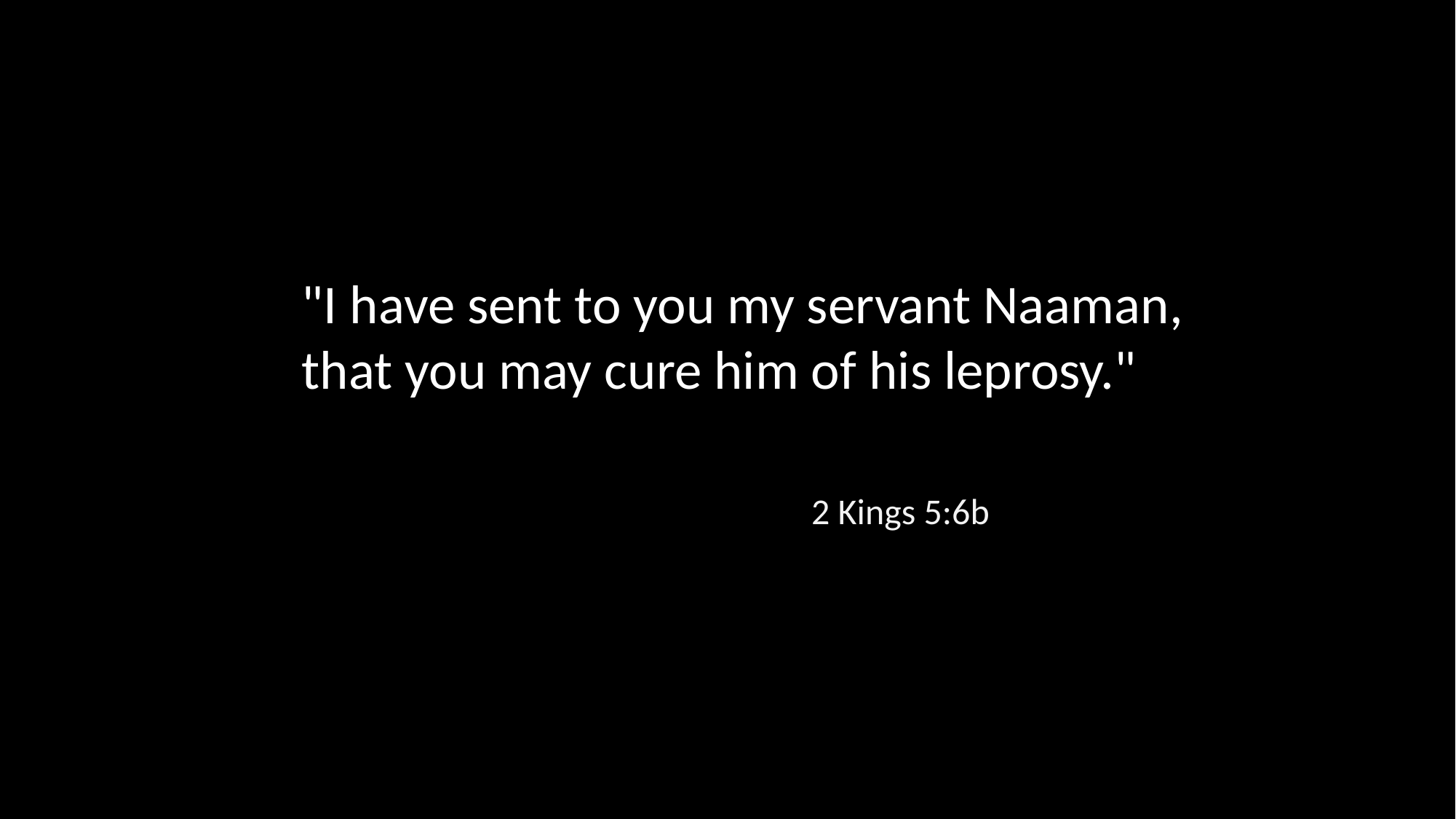

"I have sent to you my servant Naaman, that you may cure him of his leprosy."
2 Kings 5:6b